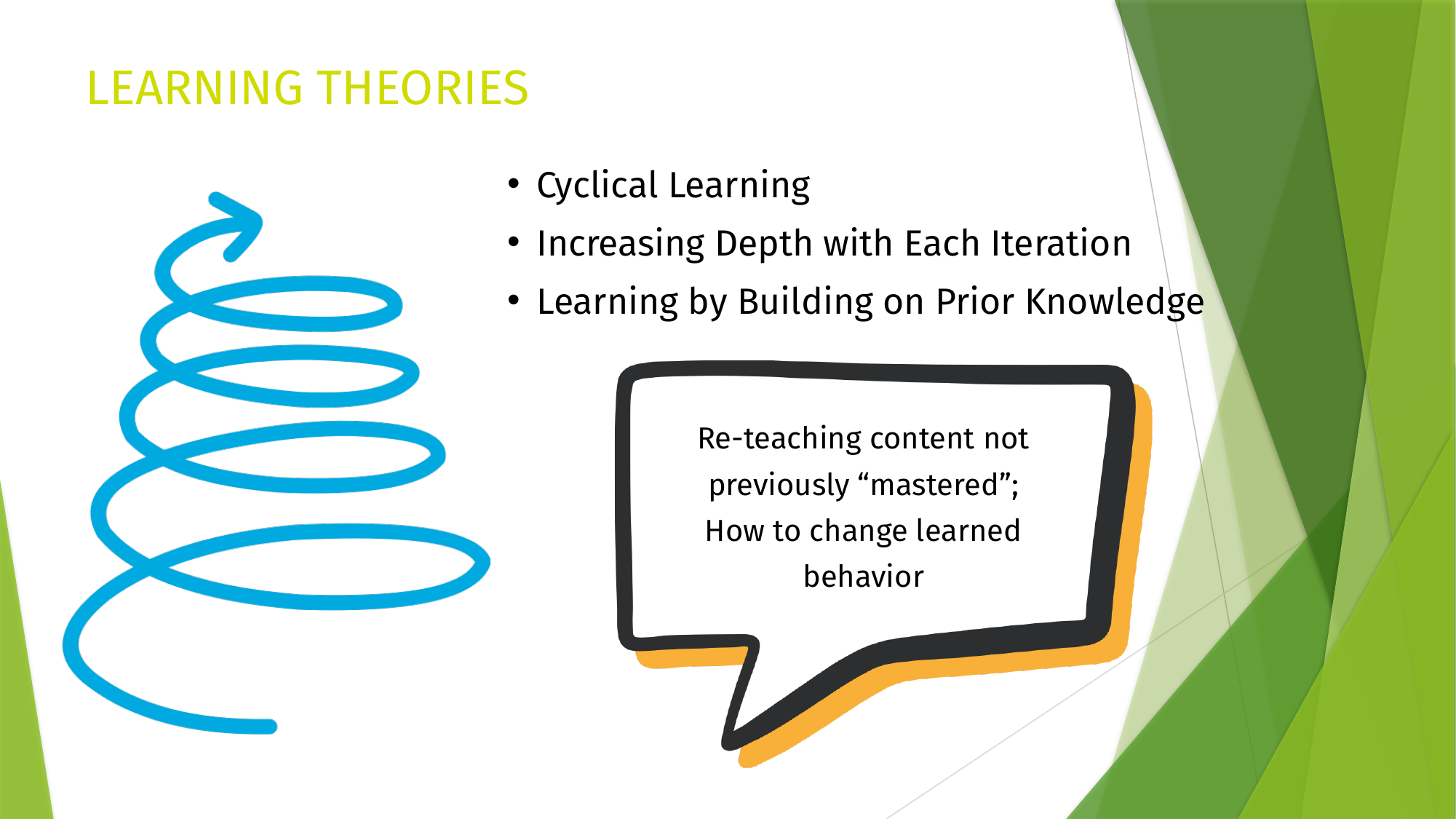

LEARNING THEORIES
Cyclical Learning
Increasing Depth with Each Iteration
Learning by Building on Prior Knowledge
Spiral Curriculum

Re-teaching content not previously “mastered”;
How to change learned behavior